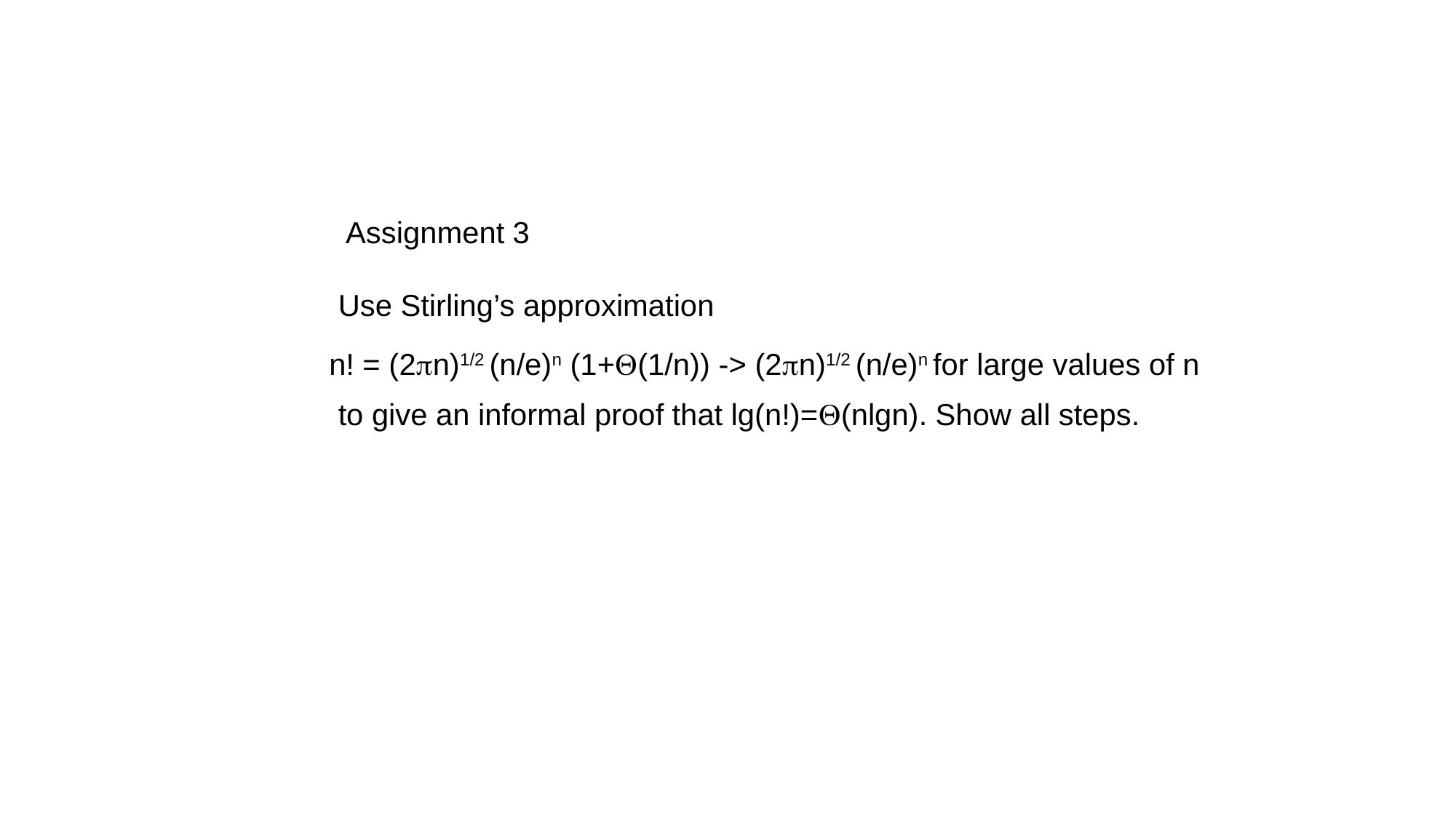

Assignment 3

Use Stirling’s approximation

to give an informal proof that lg(n!)=Θ(nlgn). Show all steps.
n! = (2πn)1/2 (n/e)n (1+Θ(1/n)) -> (2πn)1/2 (n/e)n for large values of n